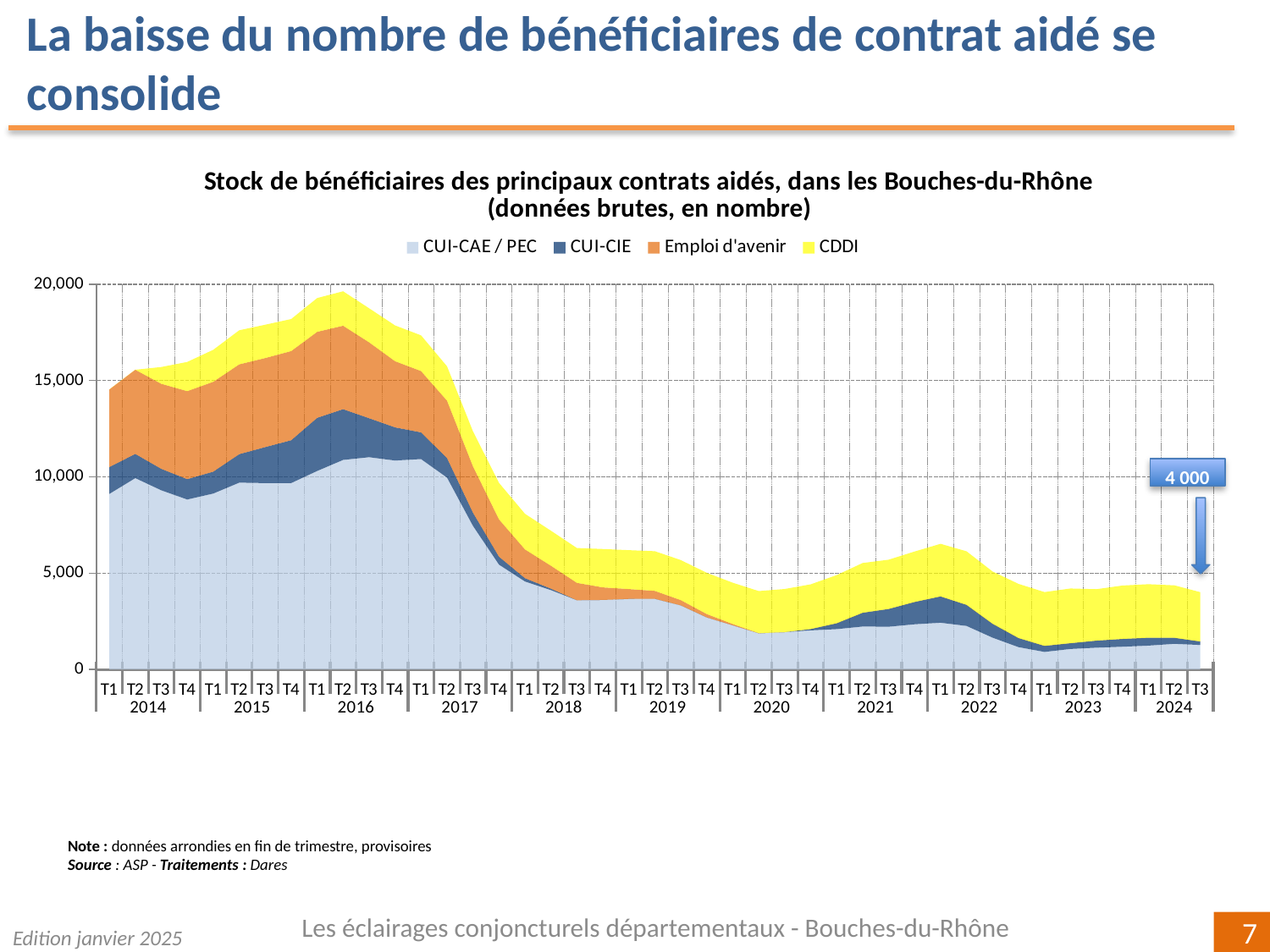

La baisse du nombre de bénéficiaires de contrat aidé se consolide

### Chart: Stock de bénéficiaires des principaux contrats aidés, dans les Bouches-du-Rhône
(données brutes, en nombre)

| Category | CUI-CAE / PEC | CUI-CIE | Emploi d'avenir | CDDI |
|---|---|---|---|---|
| T1 | 9118.0 | 1392.0 | 4026.0 | 0.0 |
| T2 | 9937.0 | 1257.0 | 4367.0 | 0.0 |
| T3 | 9304.0 | 1113.0 | 4414.0 | 872.0 |
| T4 | 8827.0 | 1057.0 | 4568.0 | 1514.0 |
| T1 | 9137.0 | 1136.0 | 4662.0 | 1662.0 |
| T2 | 9703.0 | 1478.0 | 4660.0 | 1769.0 |
| T3 | 9679.0 | 1867.0 | 4622.0 | 1731.0 |
| T4 | 9680.0 | 2225.0 | 4626.0 | 1663.0 |
| T1 | 10308.0 | 2759.0 | 4463.0 | 1752.0 |
| T2 | 10882.0 | 2632.0 | 4333.0 | 1785.0 |
| T3 | 11023.0 | 2022.0 | 3939.0 | 1767.0 |
| T4 | 10850.0 | 1721.0 | 3433.0 | 1857.0 |
| T1 | 10927.0 | 1383.0 | 3183.0 | 1853.0 |
| T2 | 9963.0 | 1013.0 | 2979.0 | 1783.0 |
| T3 | 7455.0 | 686.0 | 2404.0 | 1815.0 |
| T4 | 5446.0 | 408.0 | 1941.0 | 1895.0 |
| T1 | 4569.0 | 171.0 | 1494.0 | 1848.0 |
| T2 | 4123.0 | 75.0 | 1190.0 | 1816.0 |
| T3 | 3597.0 | 0.0 | 903.0 | 1806.0 |
| T4 | 3612.0 | 1.0 | 649.0 | 1992.0 |
| T1 | 3663.0 | 2.0 | 511.0 | 2019.0 |
| T2 | 3669.0 | 3.0 | 408.0 | 2061.0 |
| T3 | 3330.0 | 0.0 | 271.0 | 2078.0 |
| T4 | 2704.0 | 0.0 | 175.0 | 2139.0 |
| T1 | 2293.0 | 0.0 | 69.0 | 2141.0 |
| T2 | 1881.0 | 0.0 | 7.0 | 2182.0 |
| T3 | 1941.0 | 0.0 | 0.0 | 2240.0 |
| T4 | 2031.0 | 71.0 | 0.0 | 2320.0 |
| T1 | 2096.0 | 308.0 | 0.0 | 2497.0 |
| T2 | 2232.0 | 715.0 | 0.0 | 2582.0 |
| T3 | 2221.0 | 925.0 | 0.0 | 2553.0 |
| T4 | 2348.0 | 1161.0 | 0.0 | 2615.0 |
| T1 | 2430.0 | 1367.0 | 0.0 | 2727.0 |
| T2 | 2264.0 | 1094.0 | 0.0 | 2777.0 |
| T3 | 1657.0 | 723.0 | 0.0 | 2709.0 |
| T4 | 1164.0 | 472.0 | 0.0 | 2808.0 |
| T1 | 914.0 | 315.0 | 0.0 | 2789.0 |
| T2 | 1068.0 | 301.0 | 0.0 | 2837.0 |
| T3 | 1135.0 | 366.0 | 0.0 | 2668.0 |
| T4 | 1183.0 | 405.0 | 0.0 | 2771.0 |
| T1 | 1240.0 | 411.0 | 0.0 | 2778.0 |
| T2 | 1334.0 | 315.0 | 0.0 | 2720.0 |
| T3 | 1274.0 | 183.0 | 0.0 | 2556.0 |
4 000
Note : données arrondies en fin de trimestre, provisoires
Source : ASP - Traitements : Dares

Les éclairages conjoncturels départementaux - Bouches-du-Rhône
Edition janvier 2025
7